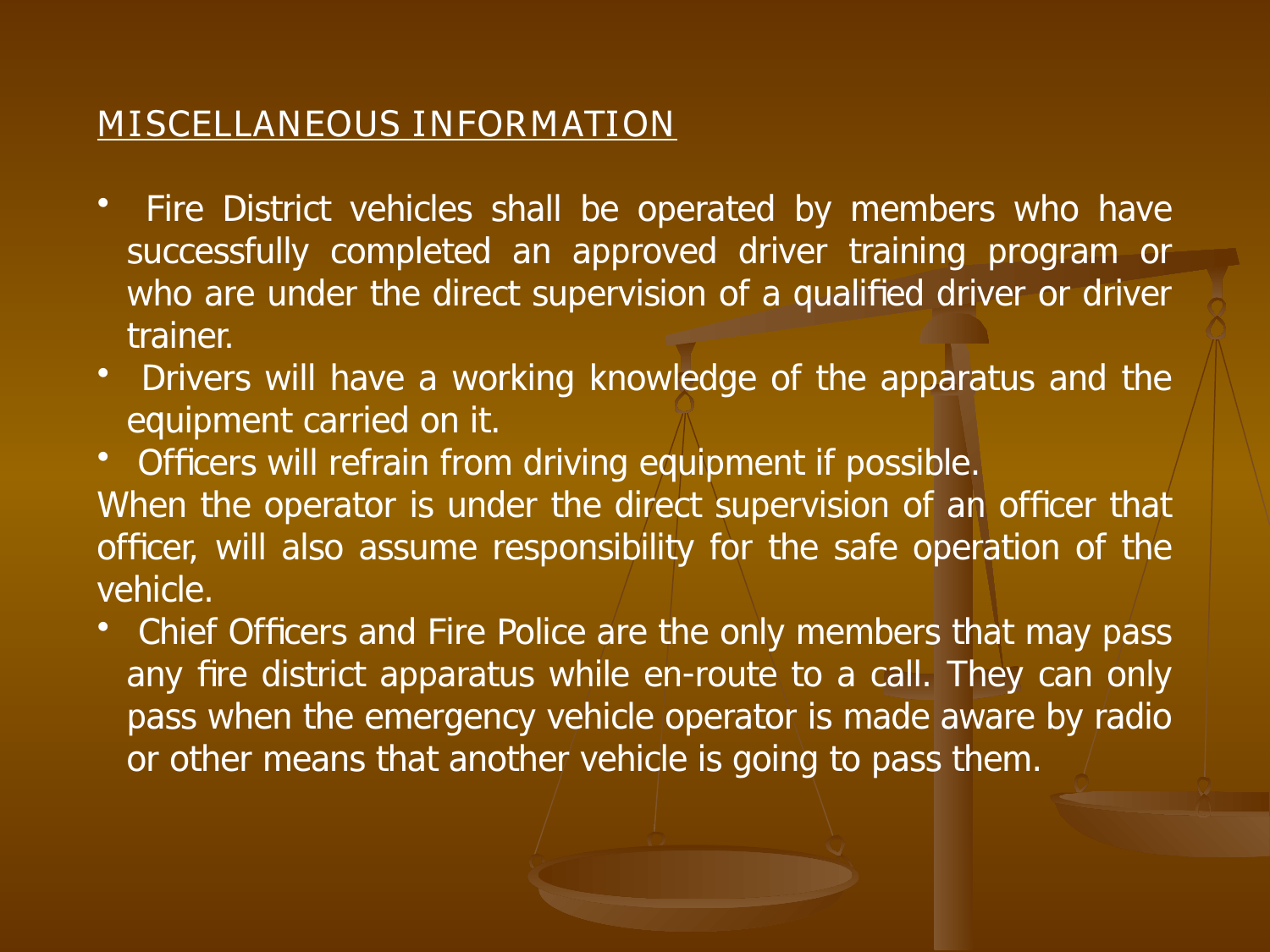

MISCELLANEOUS INFORMATION

 Fire District vehicles shall be operated by members who have successfully completed an approved driver training program or who are under the direct supervision of a qualified driver or driver trainer.
 Drivers will have a working knowledge of the apparatus and the equipment carried on it.
 Officers will refrain from driving equipment if possible.
When the operator is under the direct supervision of an officer that officer, will also assume responsibility for the safe operation of the vehicle.
 Chief Officers and Fire Police are the only members that may pass any fire district apparatus while en-route to a call. They can only pass when the emergency vehicle operator is made aware by radio or other means that another vehicle is going to pass them.